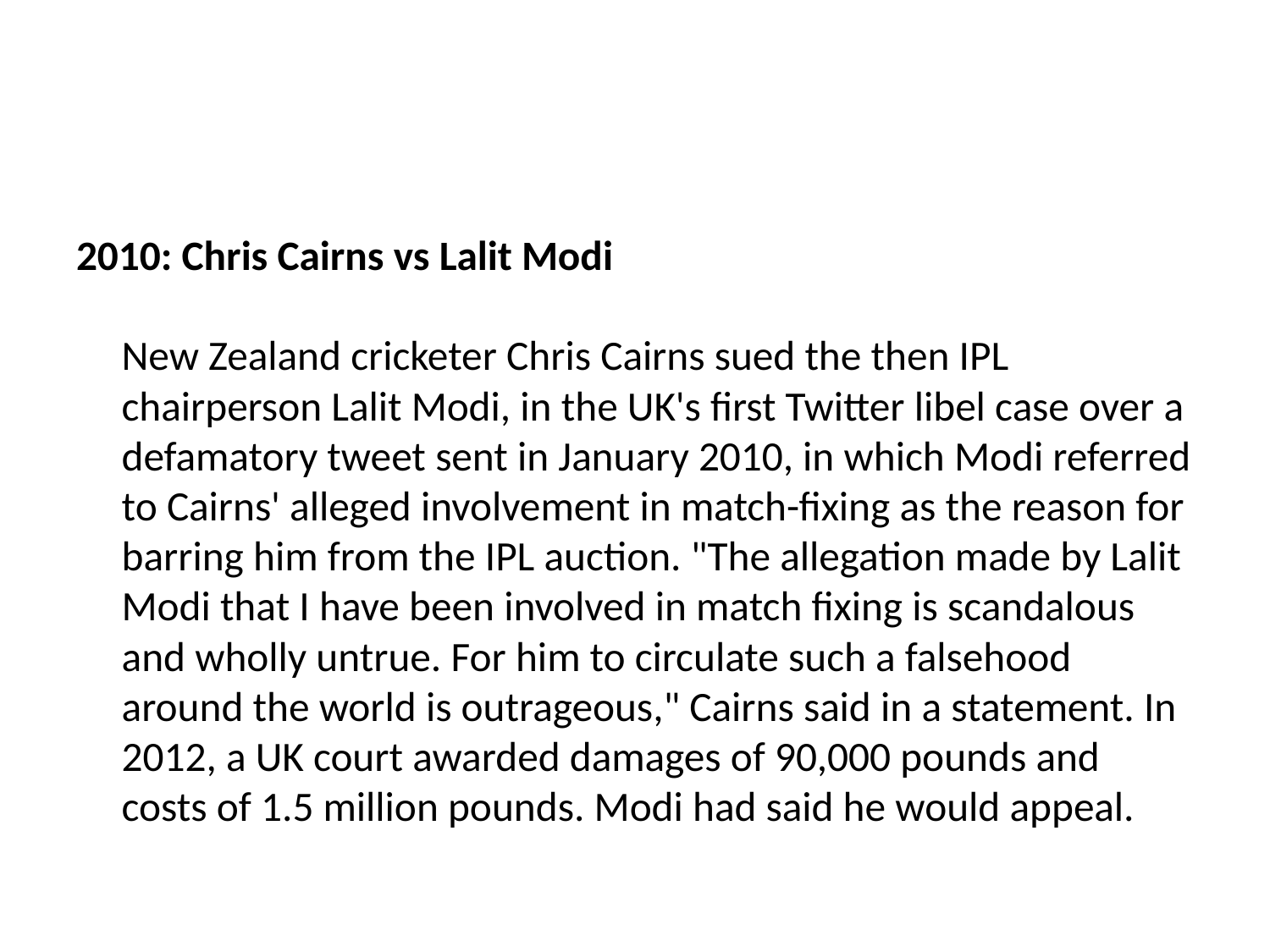

#
2010: Chris Cairns vs Lalit Modi
New Zealand cricketer Chris Cairns sued the then IPL chairperson Lalit Modi, in the UK's first Twitter libel case over a defamatory tweet sent in January 2010, in which Modi referred to Cairns' alleged involvement in match-fixing as the reason for barring him from the IPL auction. "The allegation made by Lalit Modi that I have been involved in match fixing is scandalous and wholly untrue. For him to circulate such a falsehood around the world is outrageous," Cairns said in a statement. In 2012, a UK court awarded damages of 90,000 pounds and costs of 1.5 million pounds. Modi had said he would appeal.